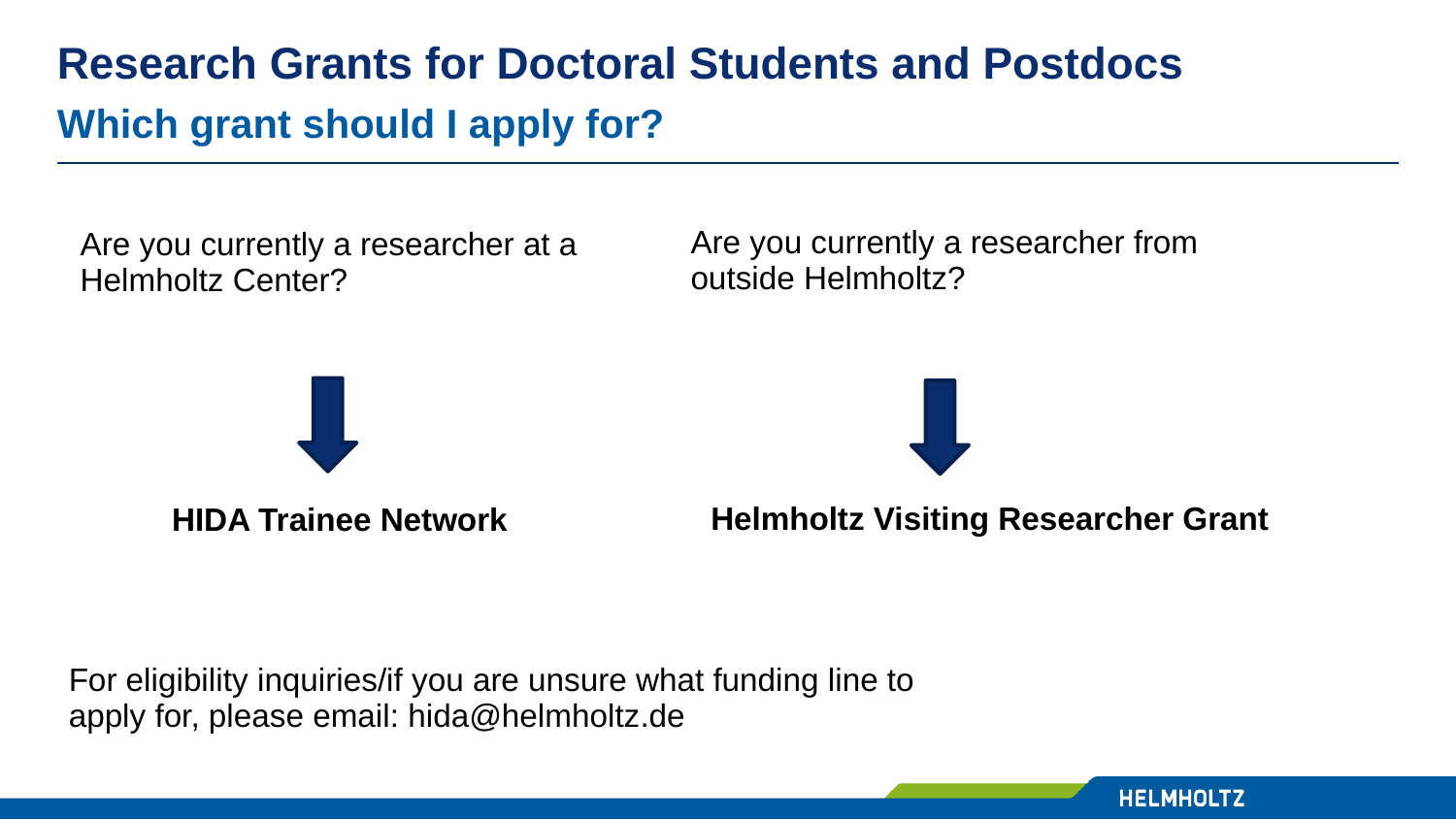

# Research Grants for Doctoral Students and Postdocs
Which grant should I apply for?

Are you currently a researcher from outside Helmholtz?

Are you currently a researcher at a Helmholtz Center?

Helmholtz Visiting Researcher Grant

HIDA Trainee Network

For eligibility inquiries/if you are unsure what funding line to apply for, please email: hida@helmholtz.de